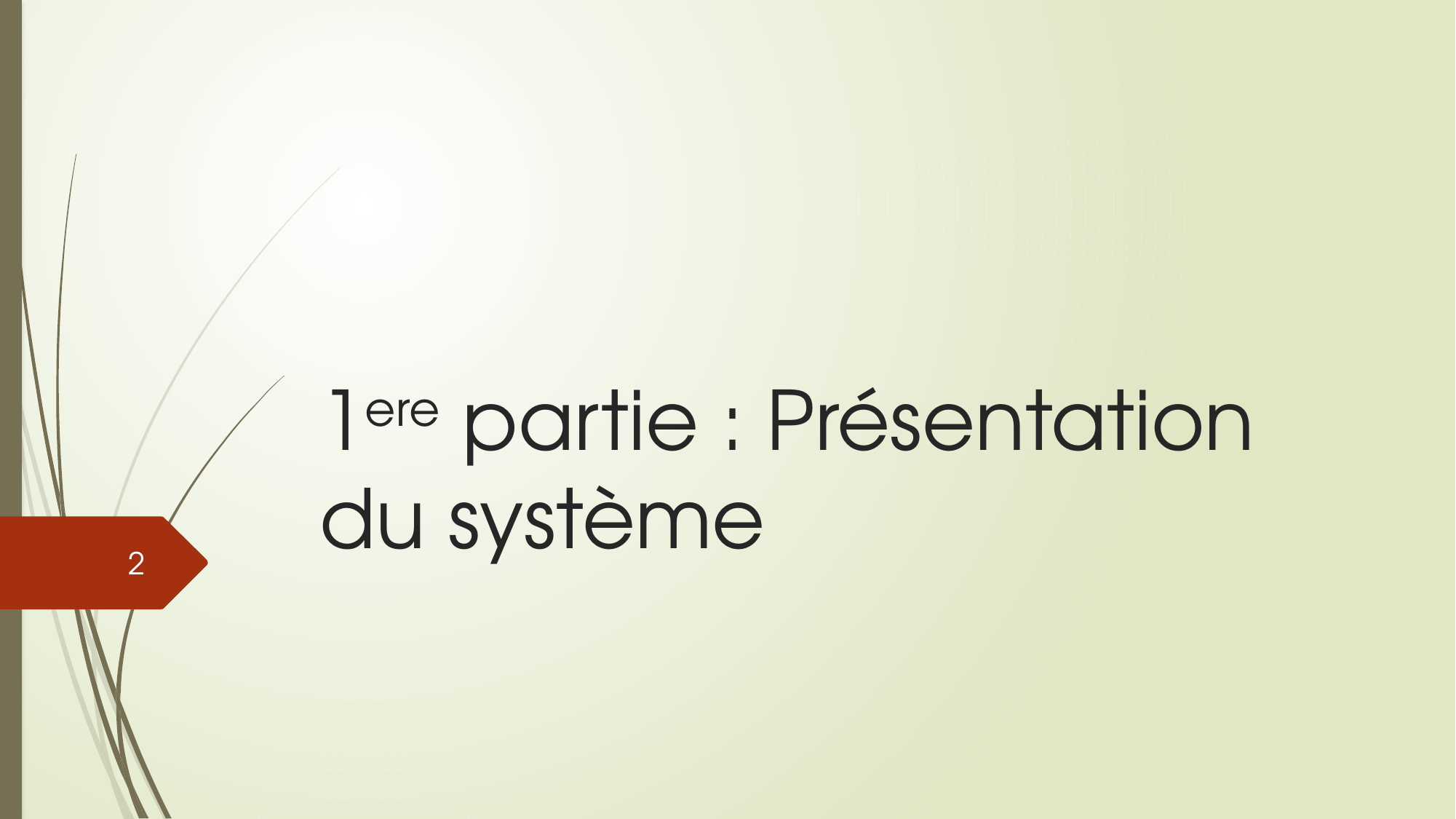

# 1ere partie : Présentation du système
2